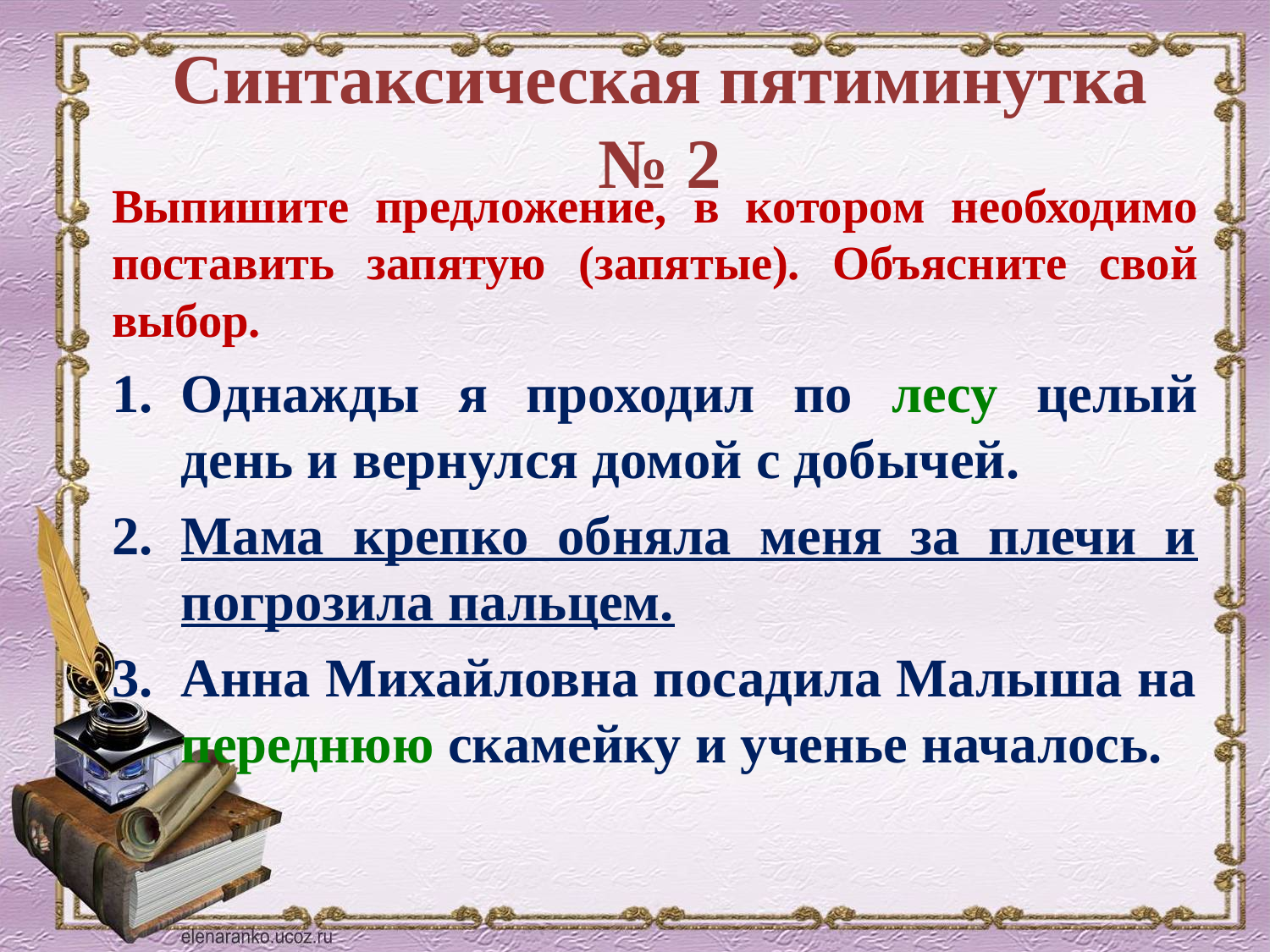

# Синтаксическая пятиминутка № 2
Выпишите предложение, в котором необходимо поставить запятую (запятые). Объясните свой выбор.
Однажды я проходил по лесу целый день и вернулся домой с добычей.
Мама крепко обняла меня за плечи и погрозила пальцем.
Анна Михайловна посадила Малыша на переднюю скамейку и ученье началось.